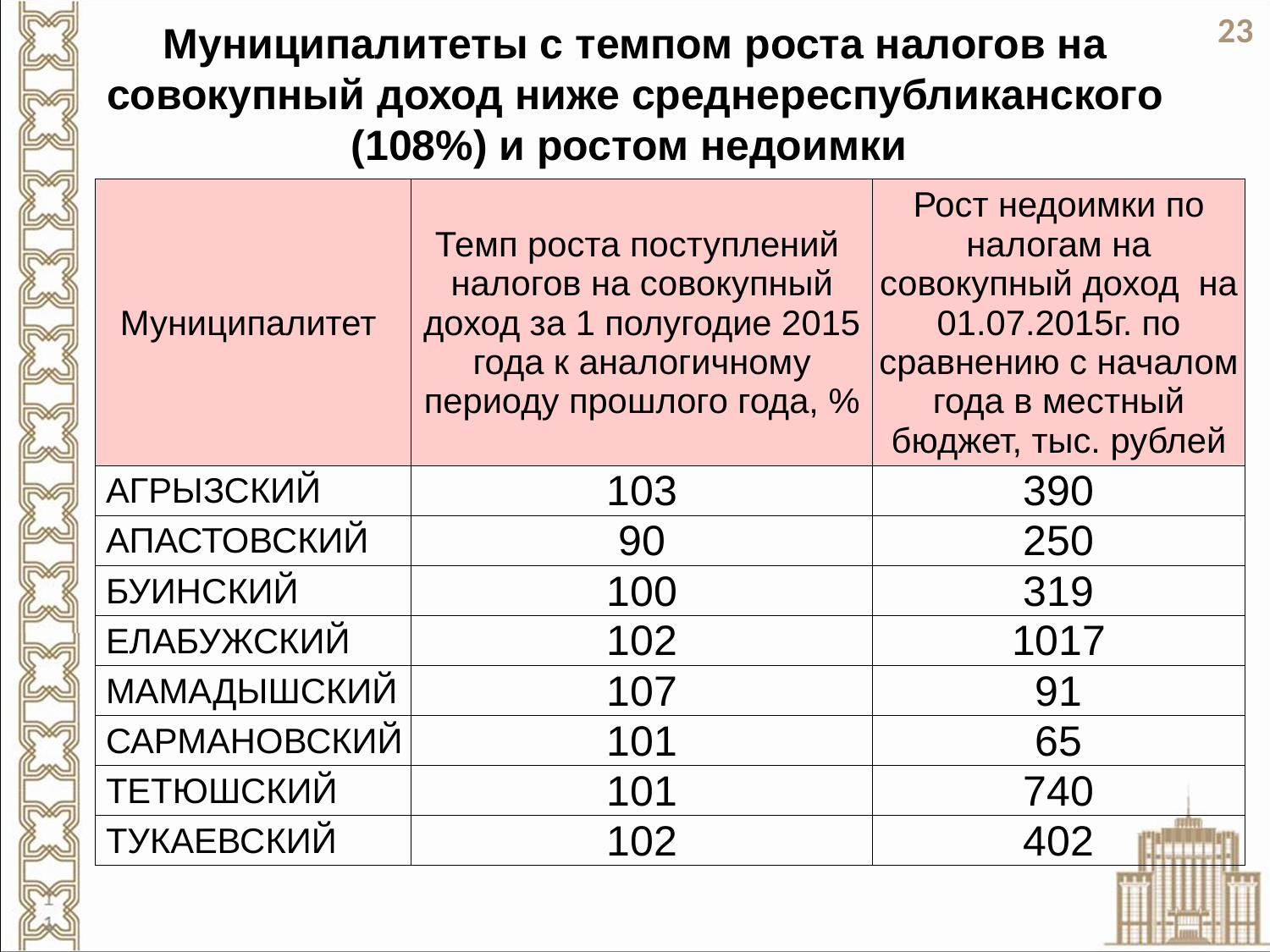

23
# Муниципалитеты с темпом роста налогов на совокупный доход ниже среднереспубликанского (108%) и ростом недоимки
| Муниципалитет | Темп роста поступлений налогов на совокупный доход за 1 полугодие 2015 года к аналогичному периоду прошлого года, % | Рост недоимки по налогам на совокупный доход на 01.07.2015г. по сравнению с началом года в местный бюджет, тыс. рублей |
| --- | --- | --- |
| АГРЫЗСКИЙ | 103 | 390 |
| АПАСТОВСКИЙ | 90 | 250 |
| БУИНСКИЙ | 100 | 319 |
| ЕЛАБУЖСКИЙ | 102 | 1017 |
| МАМАДЫШСКИЙ | 107 | 91 |
| САРМАНОВСКИЙ | 101 | 65 |
| ТЕТЮШСКИЙ | 101 | 740 |
| ТУКАЕВСКИЙ | 102 | 402 |